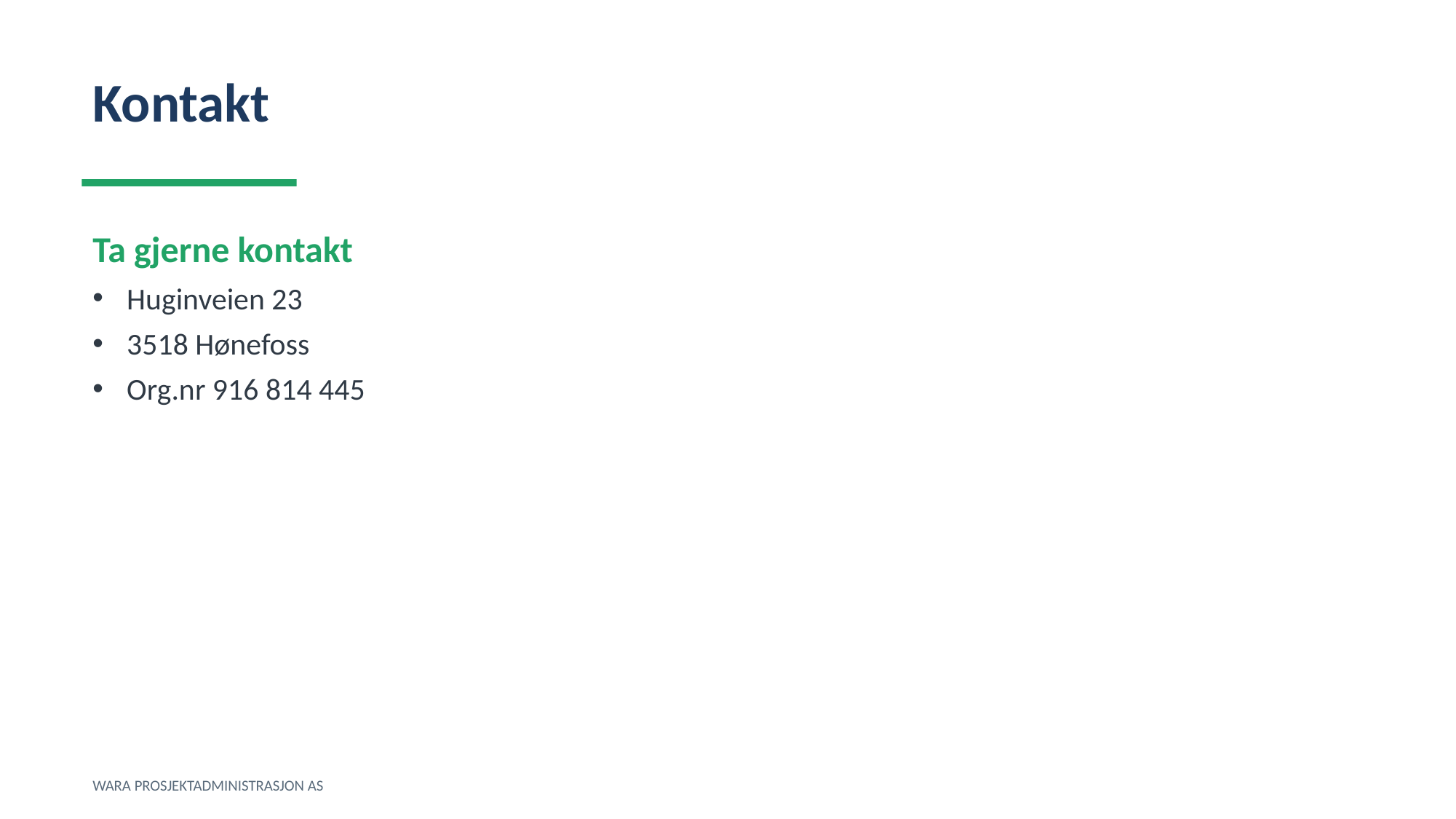

Kontakt

Ta gjerne kontakt
Huginveien 23
3518 Hønefoss
Org.nr 916 814 445
WARA PROSJEKTADMINISTRASJON AS